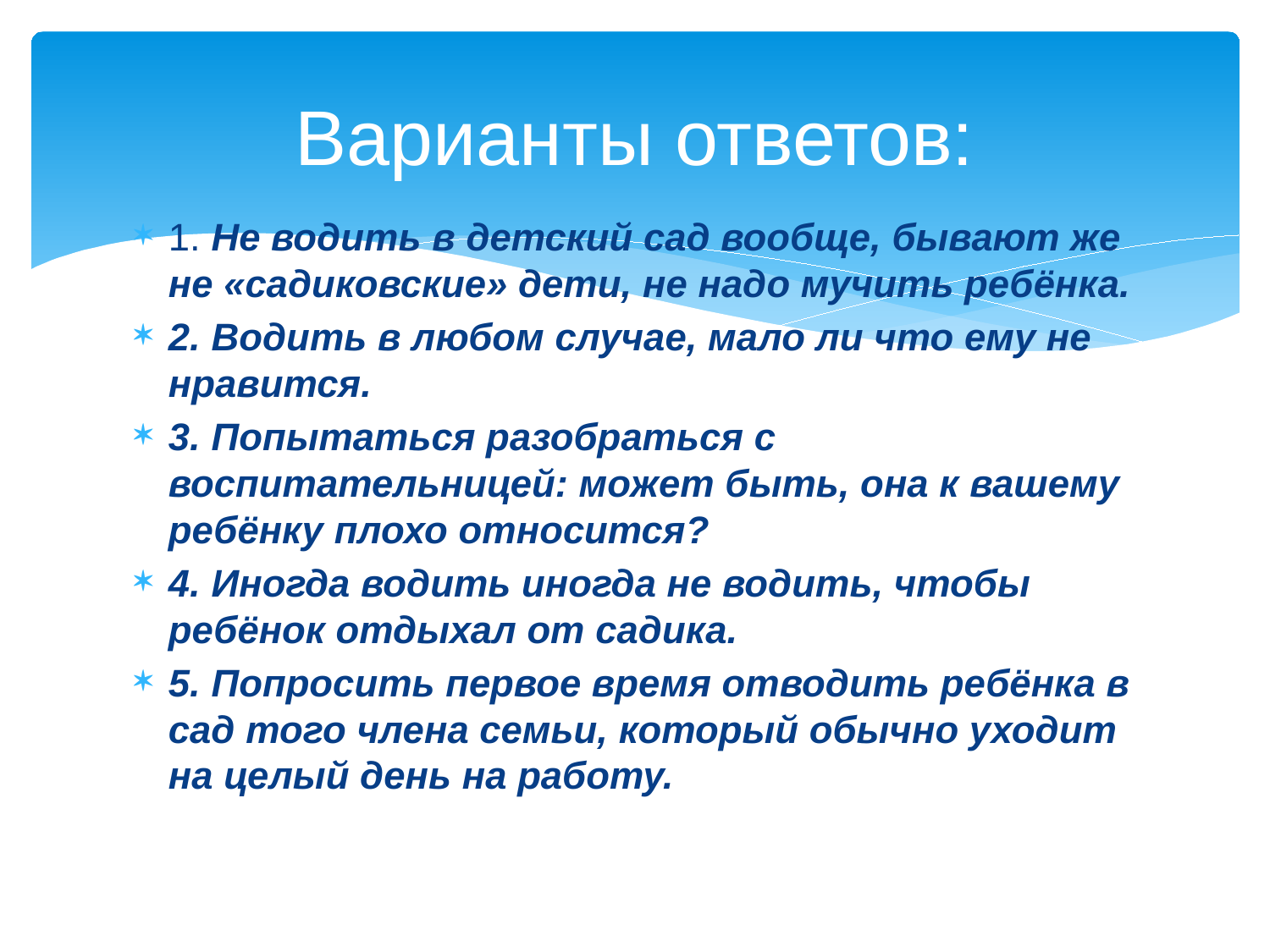

# Варианты ответов:
1. Не водить в детский сад вообще, бывают же не «садиковские» дети, не надо мучить ребёнка.
2. Водить в любом случае, мало ли что ему не нравится.
3. Попытаться разобраться с воспитательницей: может быть, она к вашему ребёнку плохо относится?
4. Иногда водить иногда не водить, чтобы ребёнок отдыхал от садика.
5. Попросить первое время отводить ребёнка в сад того члена семьи, который обычно уходит на целый день на работу.